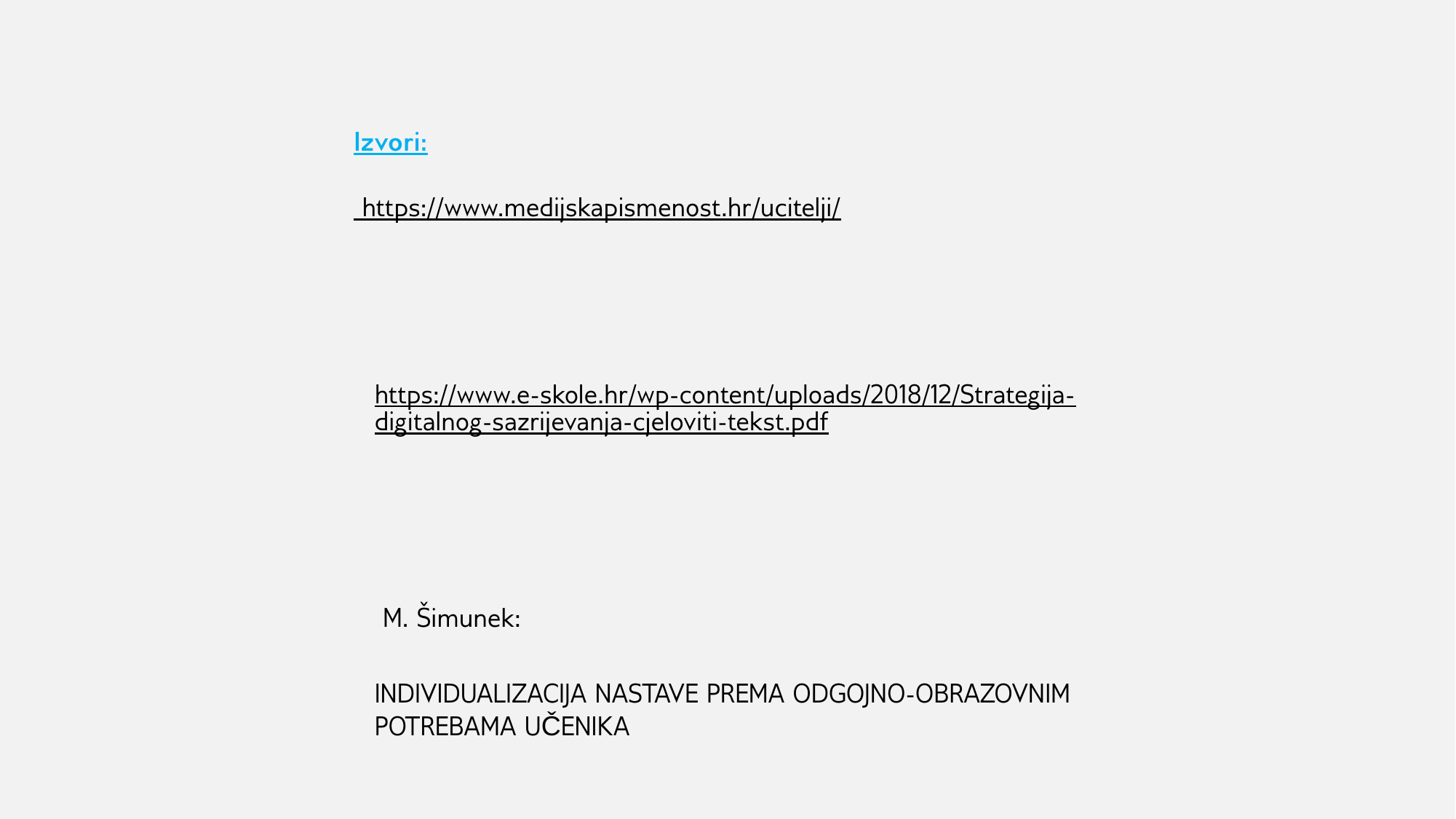

Izvori:

 https://www.medijskapismenost.hr/ucitelji/
https://www.e-skole.hr/wp-content/uploads/2018/12/Strategija-digitalnog-sazrijevanja-cjeloviti-tekst.pdf

 M. Šimunek:
INDIVIDUALIZACIJA NASTAVE PREMA ODGOJNO-OBRAZOVNIM POTREBAMA UČENIKA